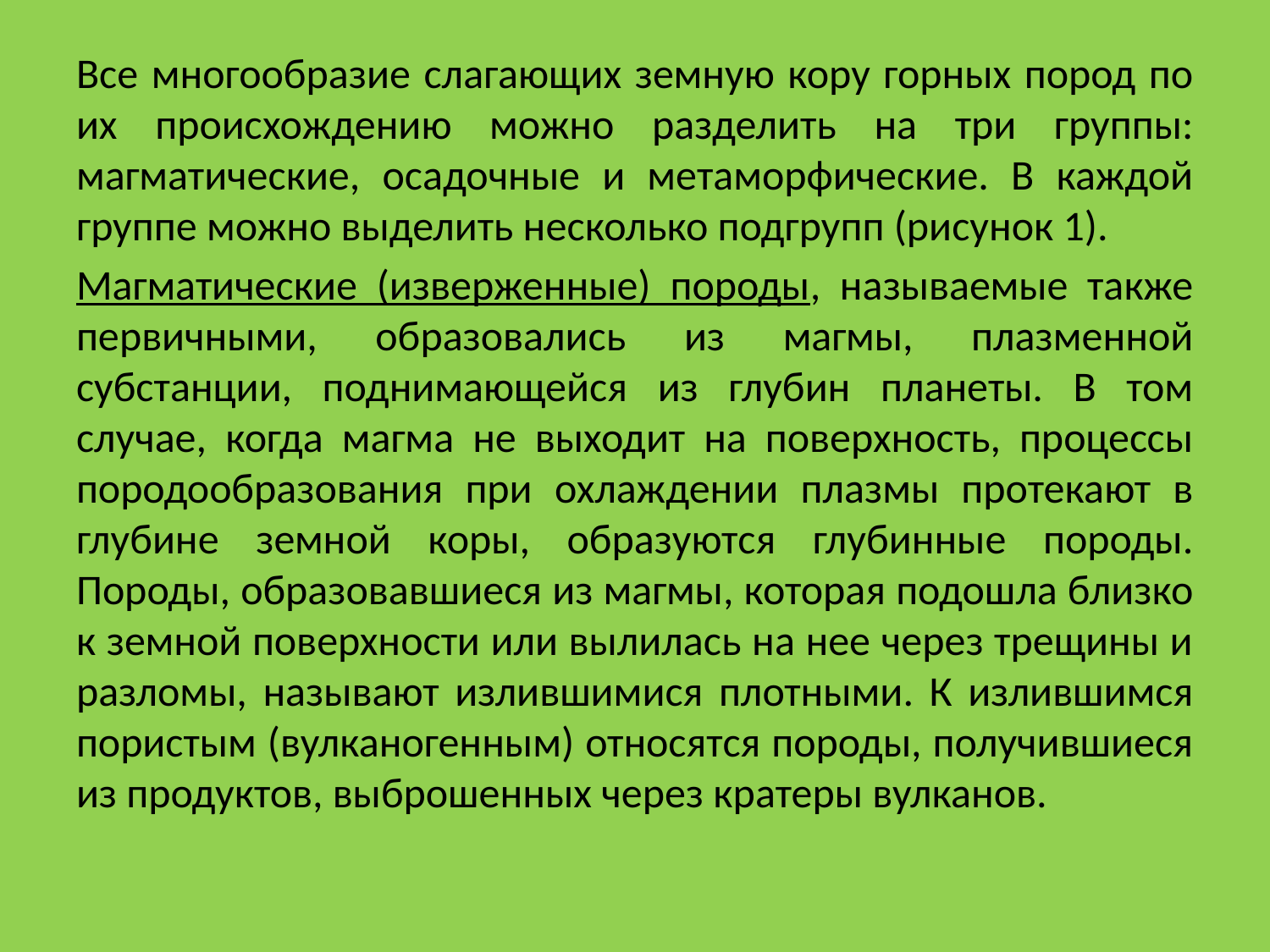

Все многообразие слагающих земную кору горных пород по их происхождению можно разделить на три группы: магматические, осадочные и метаморфические. В каждой группе можно выделить несколько подгрупп (рисунок 1).
Магматические (изверженные) породы, называемые также первичными, образовались из магмы, плазменной субстанции, поднимающейся из глубин планеты. В том случае, когда магма не выходит на поверхность, процессы породообразования при охлаждении плазмы протекают в глубине земной коры, образуются глубинные породы. Породы, образовавшиеся из магмы, которая подошла близко к земной поверхности или вылилась на нее через трещины и разломы, называют излившимися плотными. К излившимся пористым (вулканогенным) относятся породы, получившиеся из продуктов, выброшенных через кратеры вулканов.